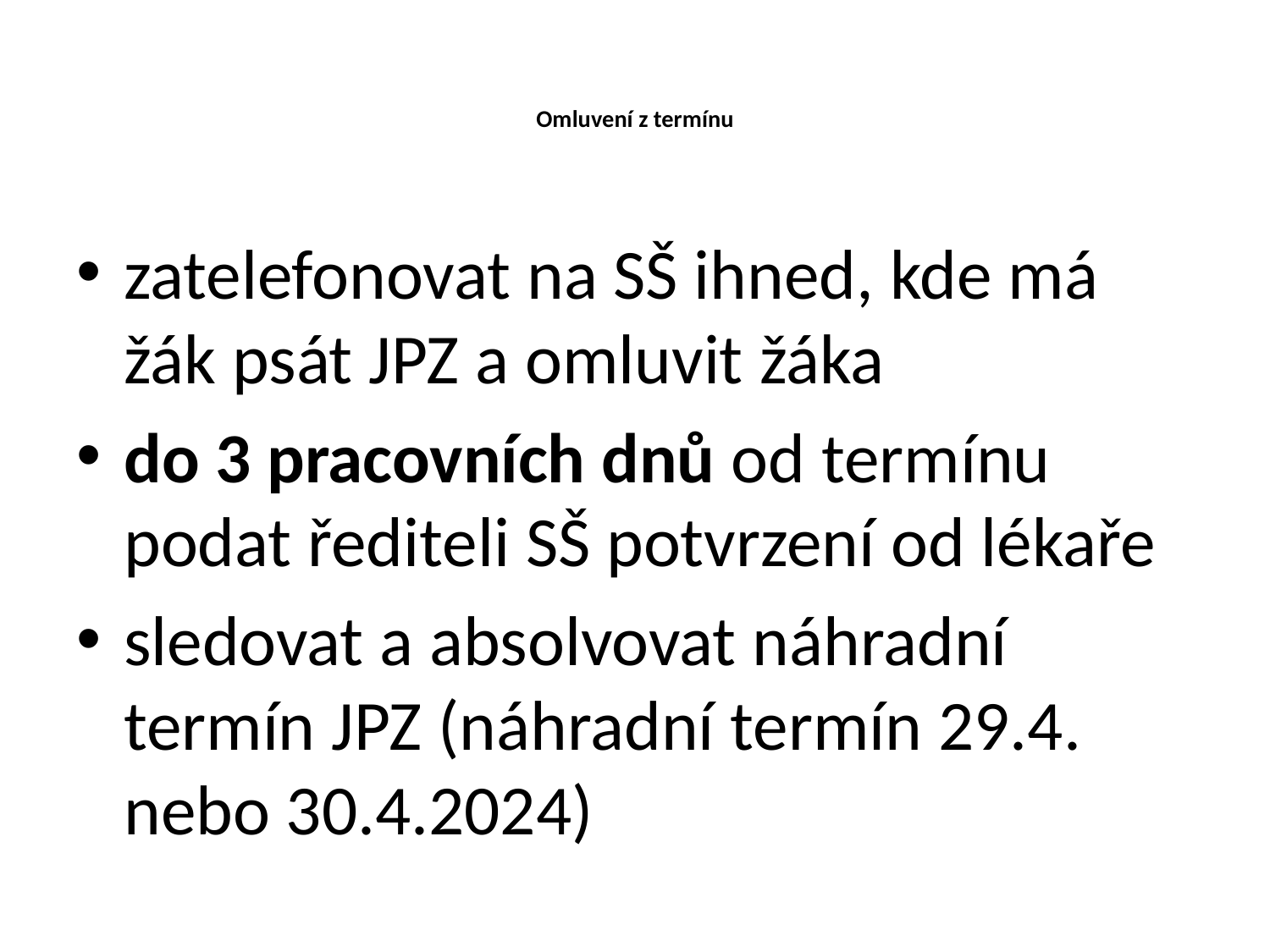

# Omluvení z termínu
zatelefonovat na SŠ ihned, kde má žák psát JPZ a omluvit žáka
do 3 pracovních dnů od termínu podat řediteli SŠ potvrzení od lékaře
sledovat a absolvovat náhradní termín JPZ (náhradní termín 29.4. nebo 30.4.2024)